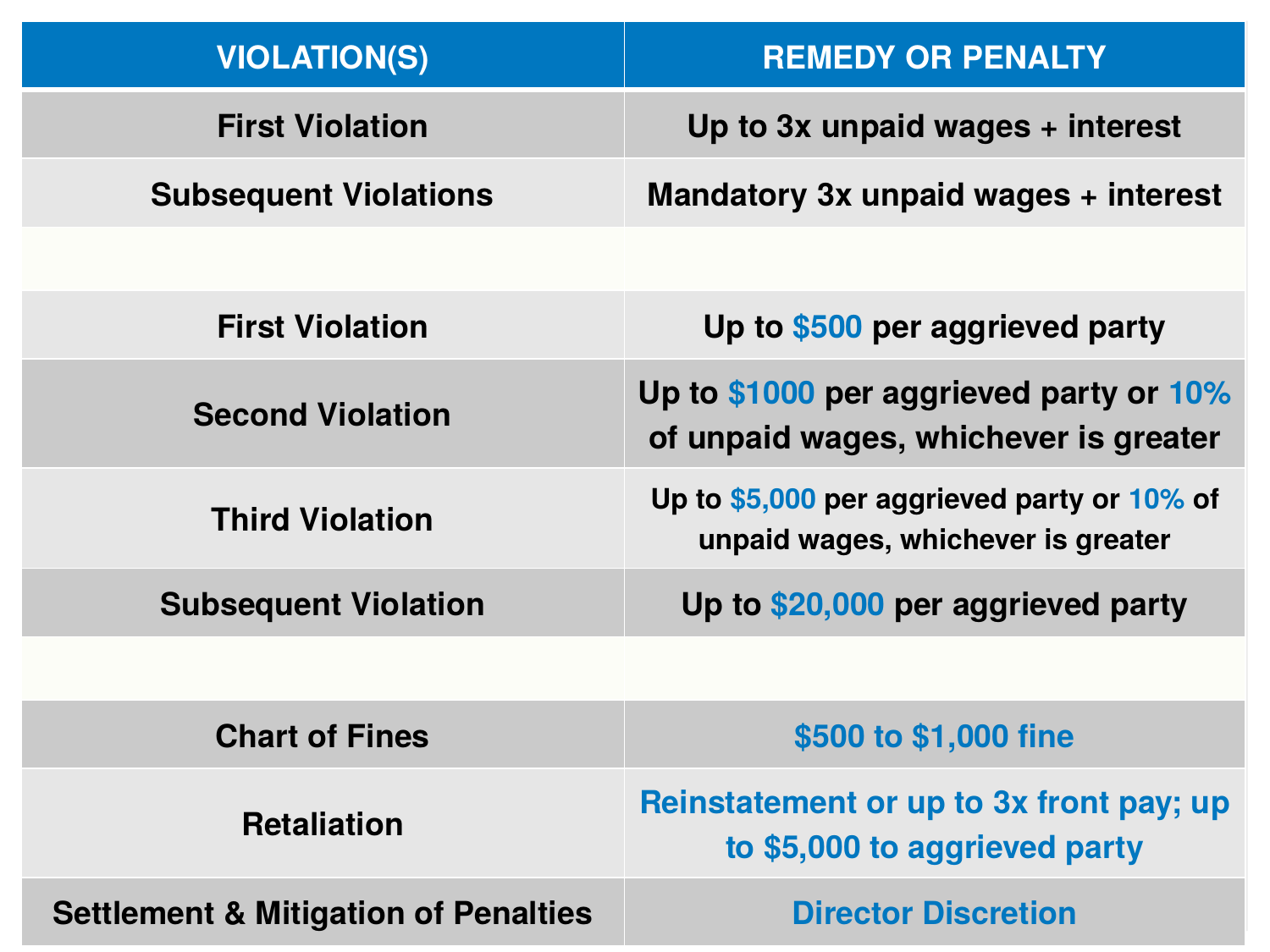

| Violation(s) | Remedy or Penalty |
| --- | --- |
| First Violation | Up to 3x unpaid wages + interest |
| Subsequent Violations | Mandatory 3x unpaid wages + interest |
|  |  |
| First Violation | Up to $500 per aggrieved party |
| Second Violation | Up to $1000 per aggrieved party or 10% of unpaid wages, whichever is greater |
| Third Violation | Up to $5,000 per aggrieved party or 10% of unpaid wages, whichever is greater |
| Subsequent Violation | Up to $20,000 per aggrieved party |
|  |  |
| Chart of Fines | $500 to $1,000 fine |
| Retaliation | Reinstatement or up to 3x front pay; up to $5,000 to aggrieved party |
| Settlement & Mitigation of Penalties | Director Discretion |